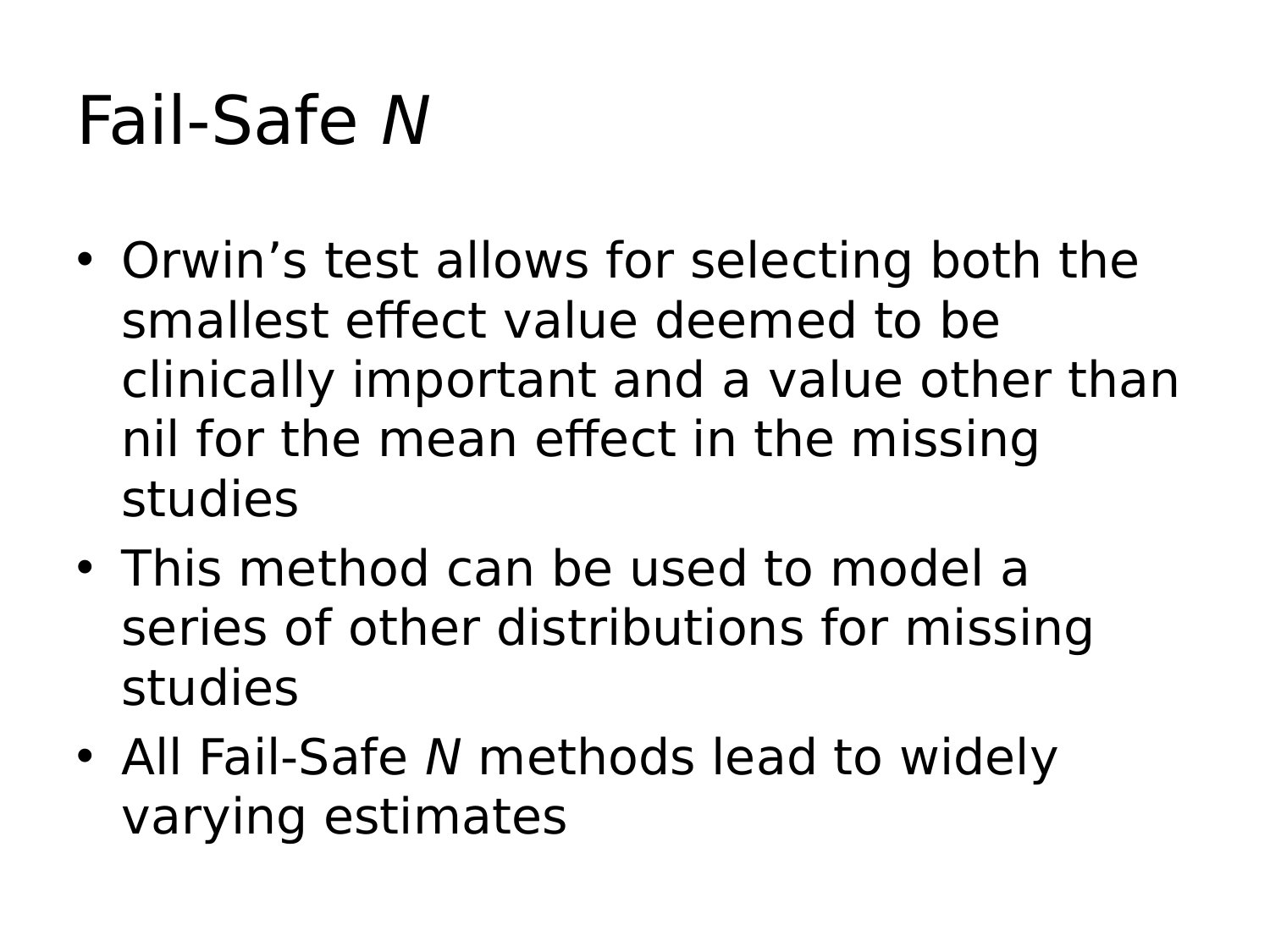

# Fail-Safe N
Orwin’s test allows for selecting both the smallest effect value deemed to be clinically important and a value other than nil for the mean effect in the missing studies
This method can be used to model a series of other distributions for missing studies
All Fail-Safe N methods lead to widely varying estimates